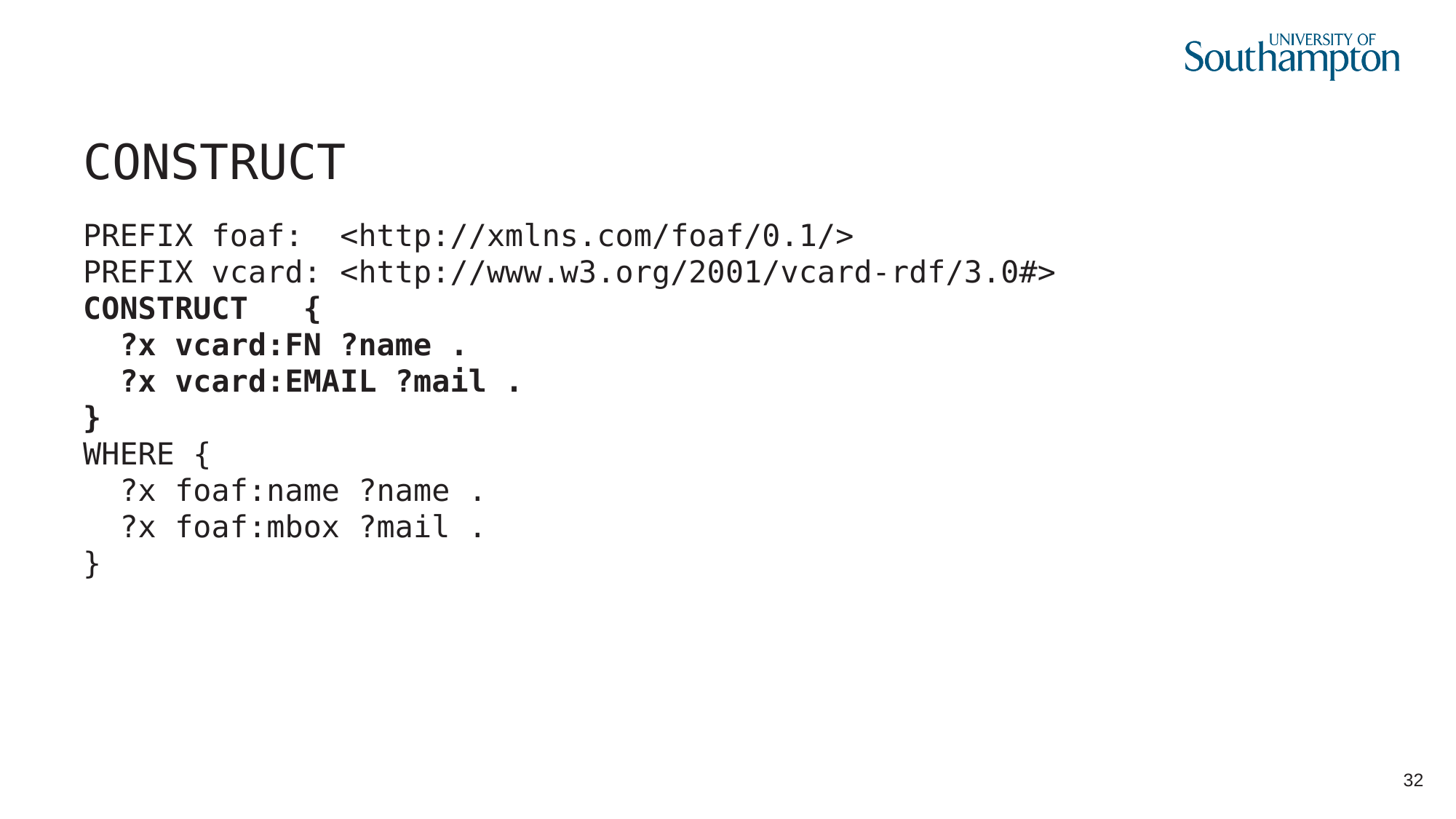

# CONSTRUCT
PREFIX foaf:  <http://xmlns.com/foaf/0.1/>
PREFIX vcard: <http://www.w3.org/2001/vcard-rdf/3.0#>
CONSTRUCT   {
  ?x vcard:FN ?name .
  ?x vcard:EMAIL ?mail .
}
WHERE {
  ?x foaf:name ?name .
  ?x foaf:mbox ?mail .
}